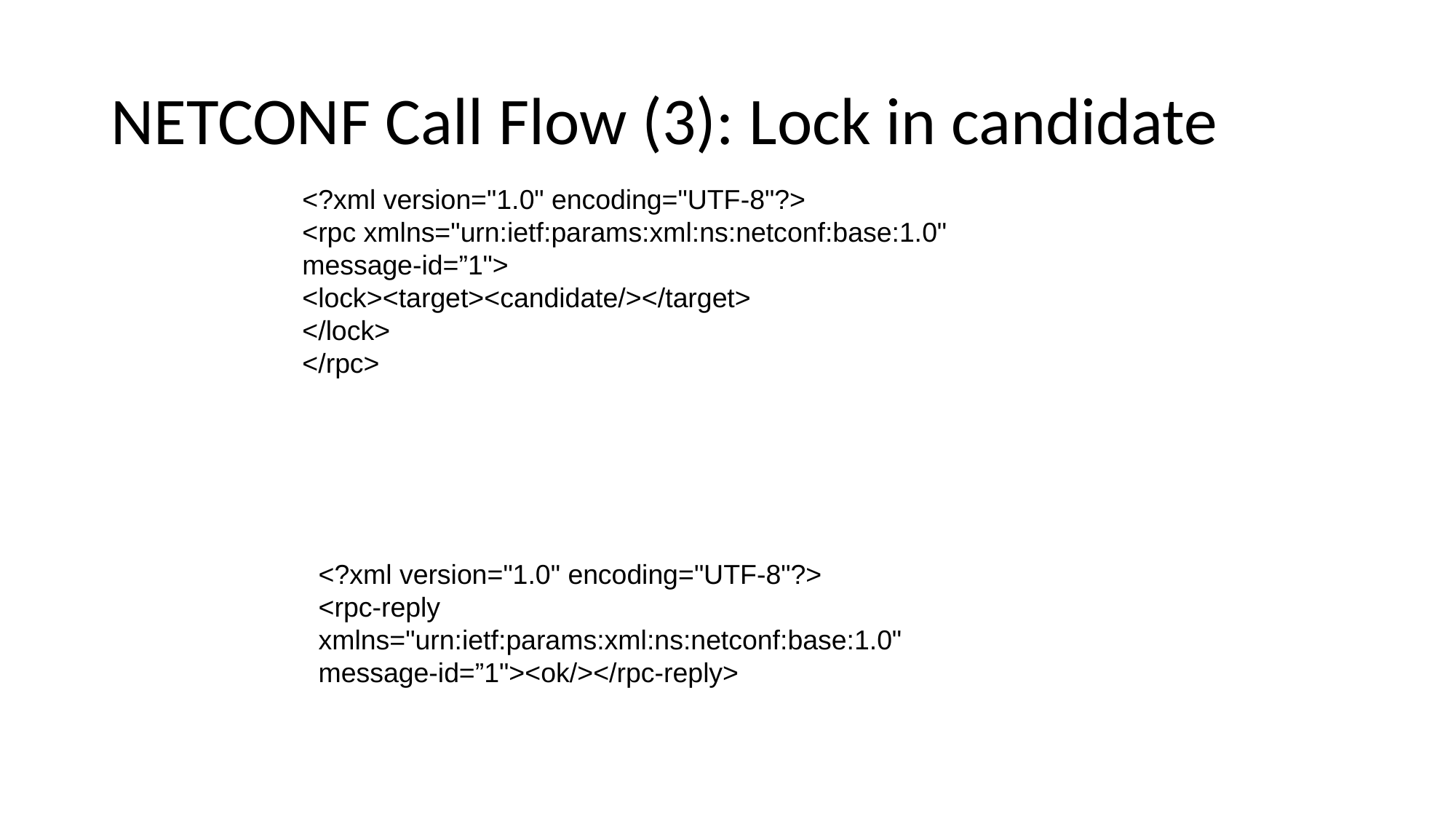

# NETCONF Call Flow (3): Lock in candidate
<?xml version="1.0" encoding="UTF-8"?>
<rpc xmlns="urn:ietf:params:xml:ns:netconf:base:1.0" message-id=”1">
<lock><target><candidate/></target>
</lock>
</rpc>
<?xml version="1.0" encoding="UTF-8"?>
<rpc-reply xmlns="urn:ietf:params:xml:ns:netconf:base:1.0" message-id=”1"><ok/></rpc-reply>